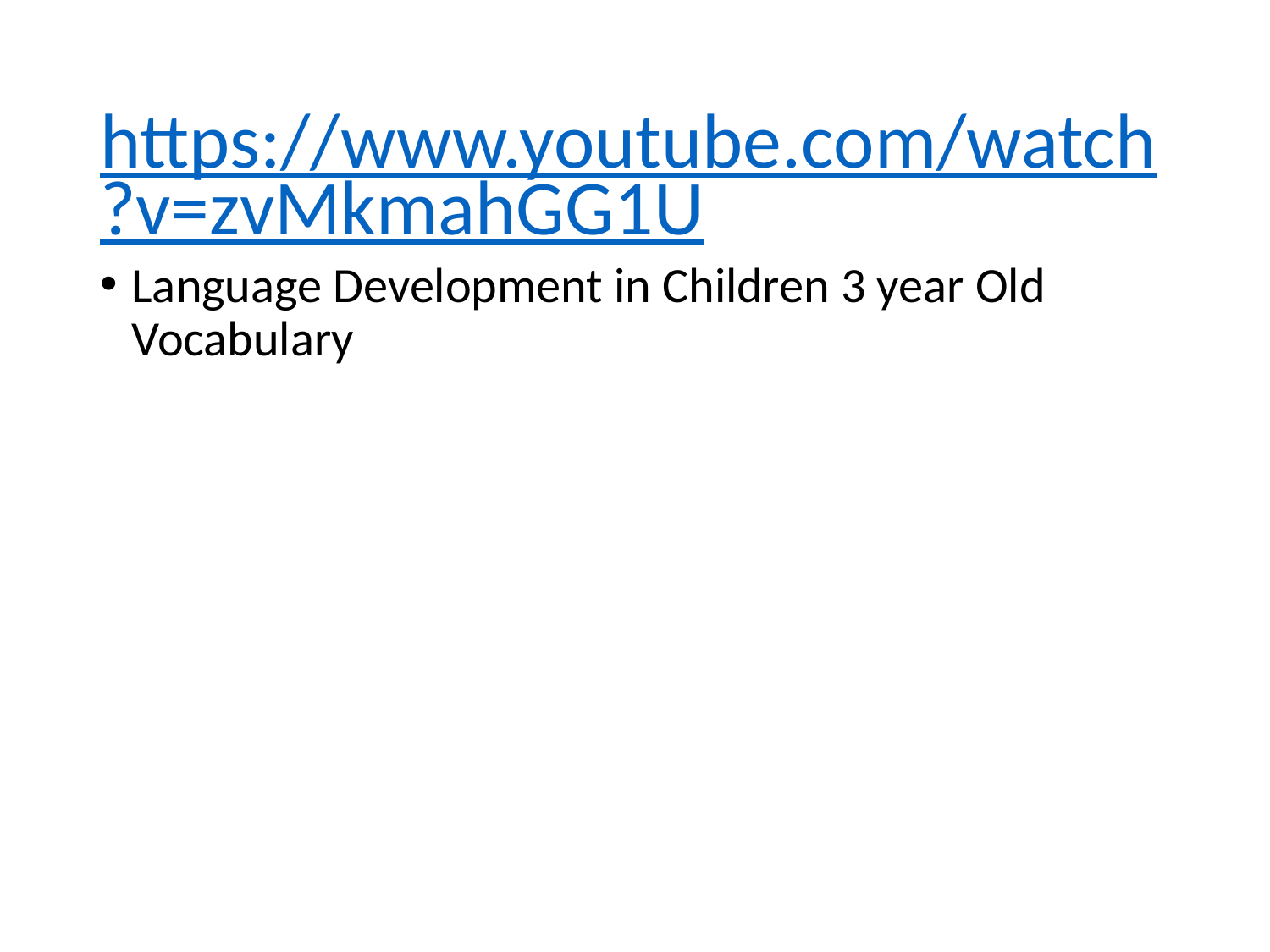

# https://www.youtube.com/watch?v=zvMkmahGG1U
Language Development in Children 3 year Old Vocabulary